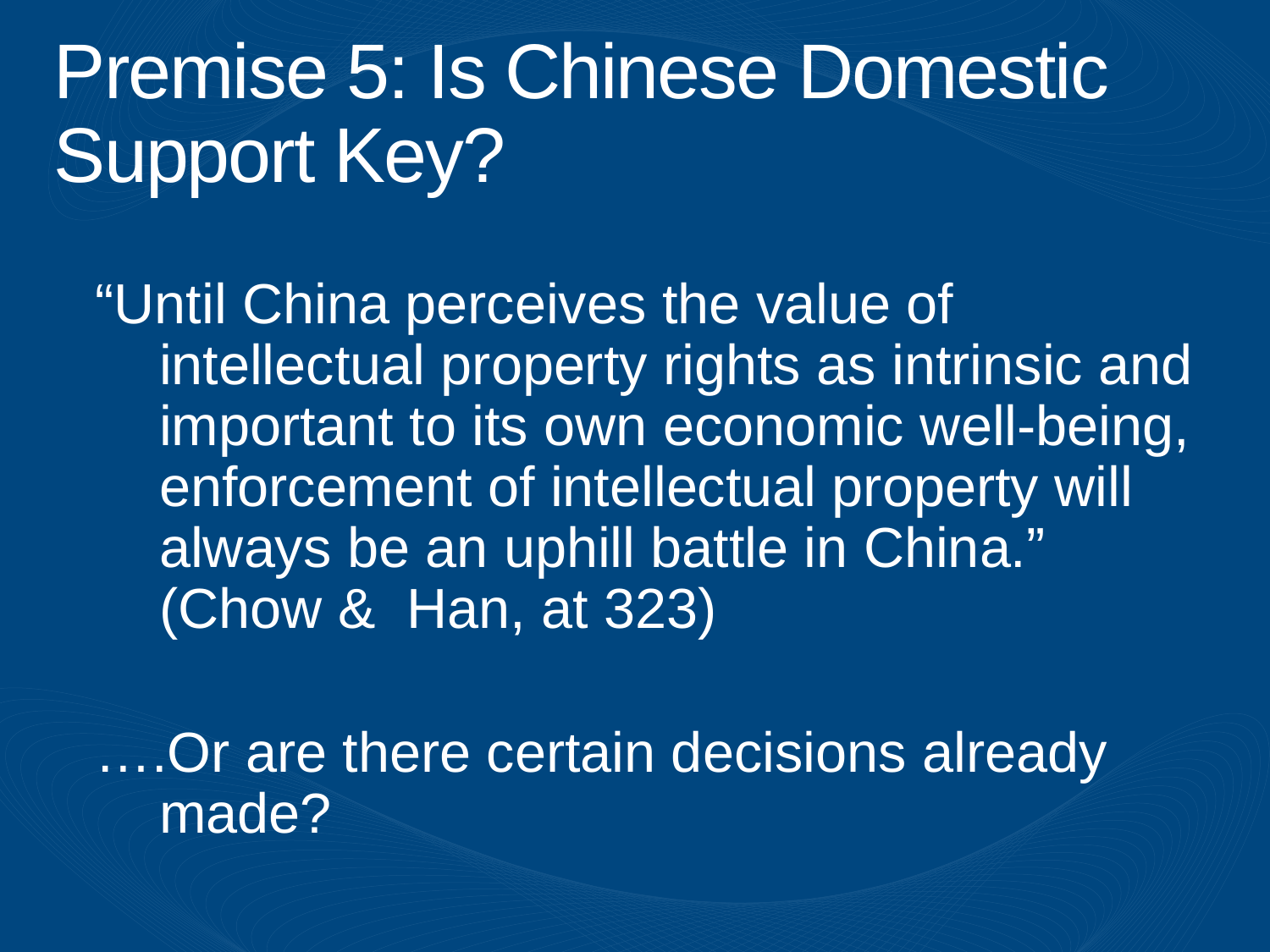

# Premise 5: Is Chinese Domestic Support Key?
“Until China perceives the value of intellectual property rights as intrinsic and important to its own economic well-being, enforcement of intellectual property will always be an uphill battle in China.” (Chow &  Han, at 323)

….Or are there certain decisions already made?